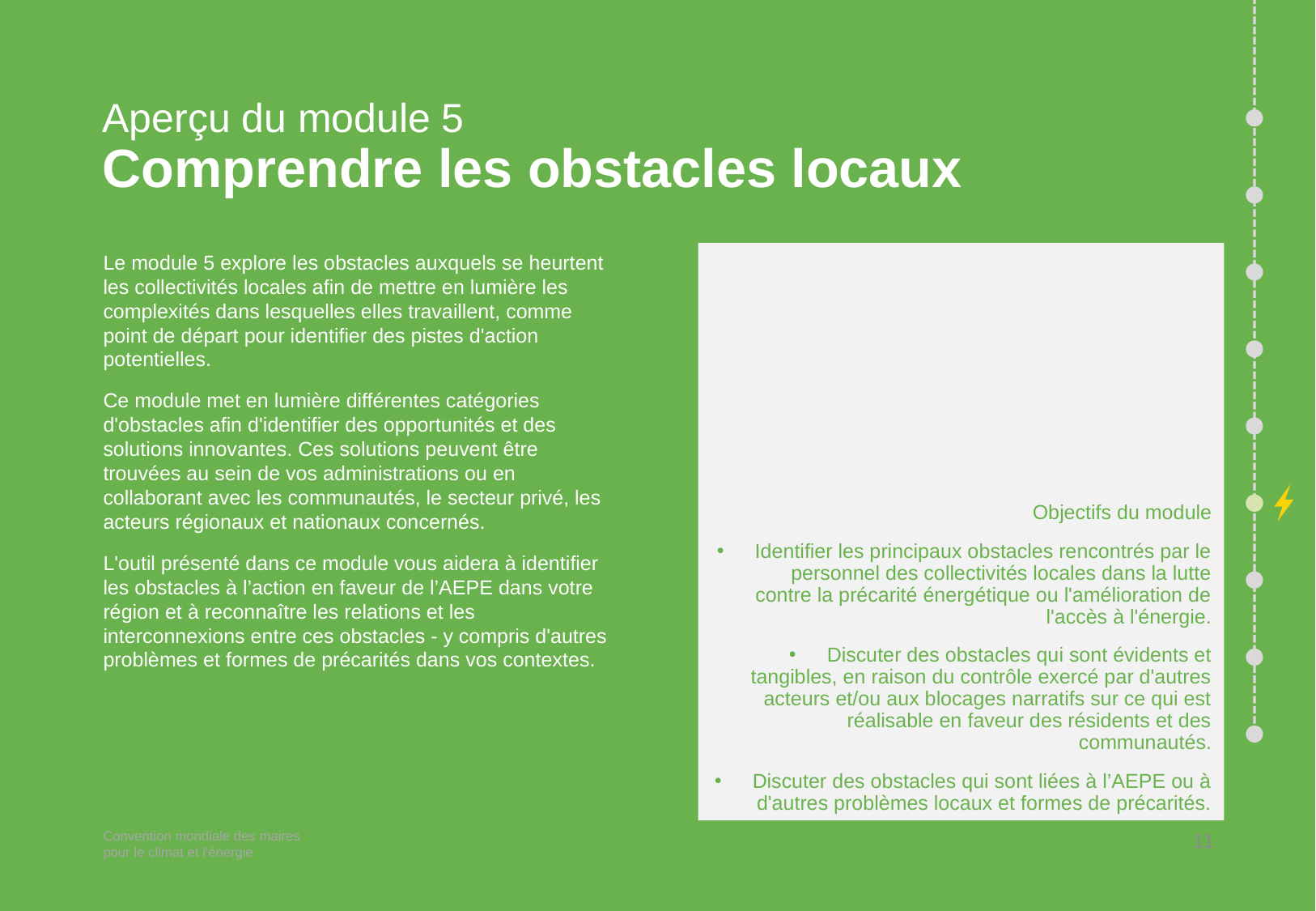

# Aperçu du module 5 Comprendre les obstacles locaux
Objectifs du module
Identifier les principaux obstacles rencontrés par le personnel des collectivités locales dans la lutte contre la précarité énergétique ou l'amélioration de l'accès à l'énergie.
Discuter des obstacles qui sont évidents et tangibles, en raison du contrôle exercé par d'autres acteurs et/ou aux blocages narratifs sur ce qui est réalisable en faveur des résidents et des communautés.
Discuter des obstacles qui sont liées à l’AEPE ou à d'autres problèmes locaux et formes de précarités.
Le module 5 explore les obstacles auxquels se heurtent les collectivités locales afin de mettre en lumière les complexités dans lesquelles elles travaillent, comme point de départ pour identifier des pistes d'action potentielles.
Ce module met en lumière différentes catégories d'obstacles afin d'identifier des opportunités et des solutions innovantes. Ces solutions peuvent être trouvées au sein de vos administrations ou en collaborant avec les communautés, le secteur privé, les acteurs régionaux et nationaux concernés.
L'outil présenté dans ce module vous aidera à identifier les obstacles à l’action en faveur de l’AEPE dans votre région et à reconnaître les relations et les interconnexions entre ces obstacles - y compris d'autres problèmes et formes de précarités dans vos contextes.

11